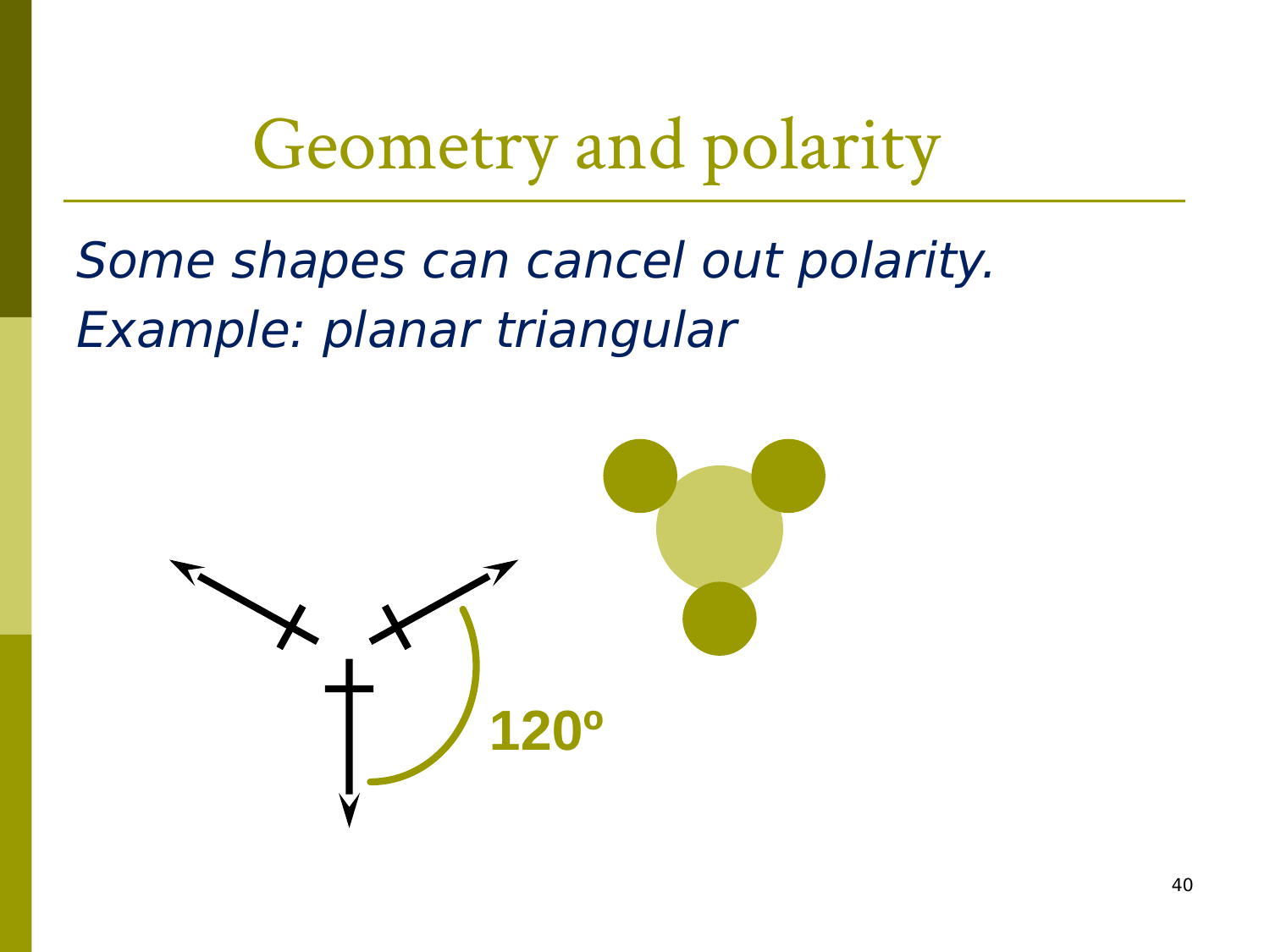

# Geometry and polarity
Some shapes can cancel out polarity.
Example: planar triangular

120º
40